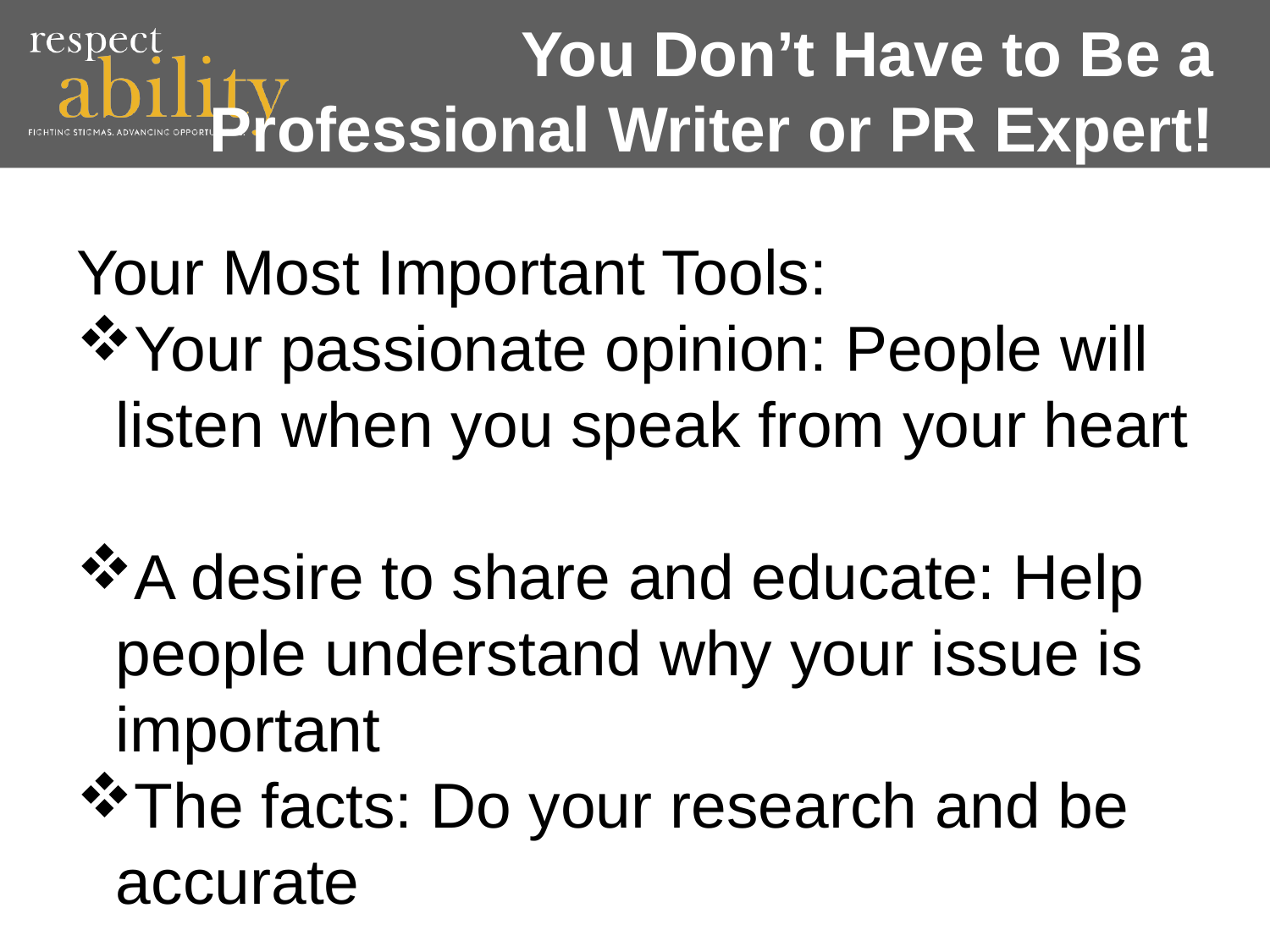

# You Don’t Have to Be a Professional Writer or PR Expert!
Your Most Important Tools:
Your passionate opinion: People will listen when you speak from your heart
A desire to share and educate: Help people understand why your issue is important
The facts: Do your research and be accurate